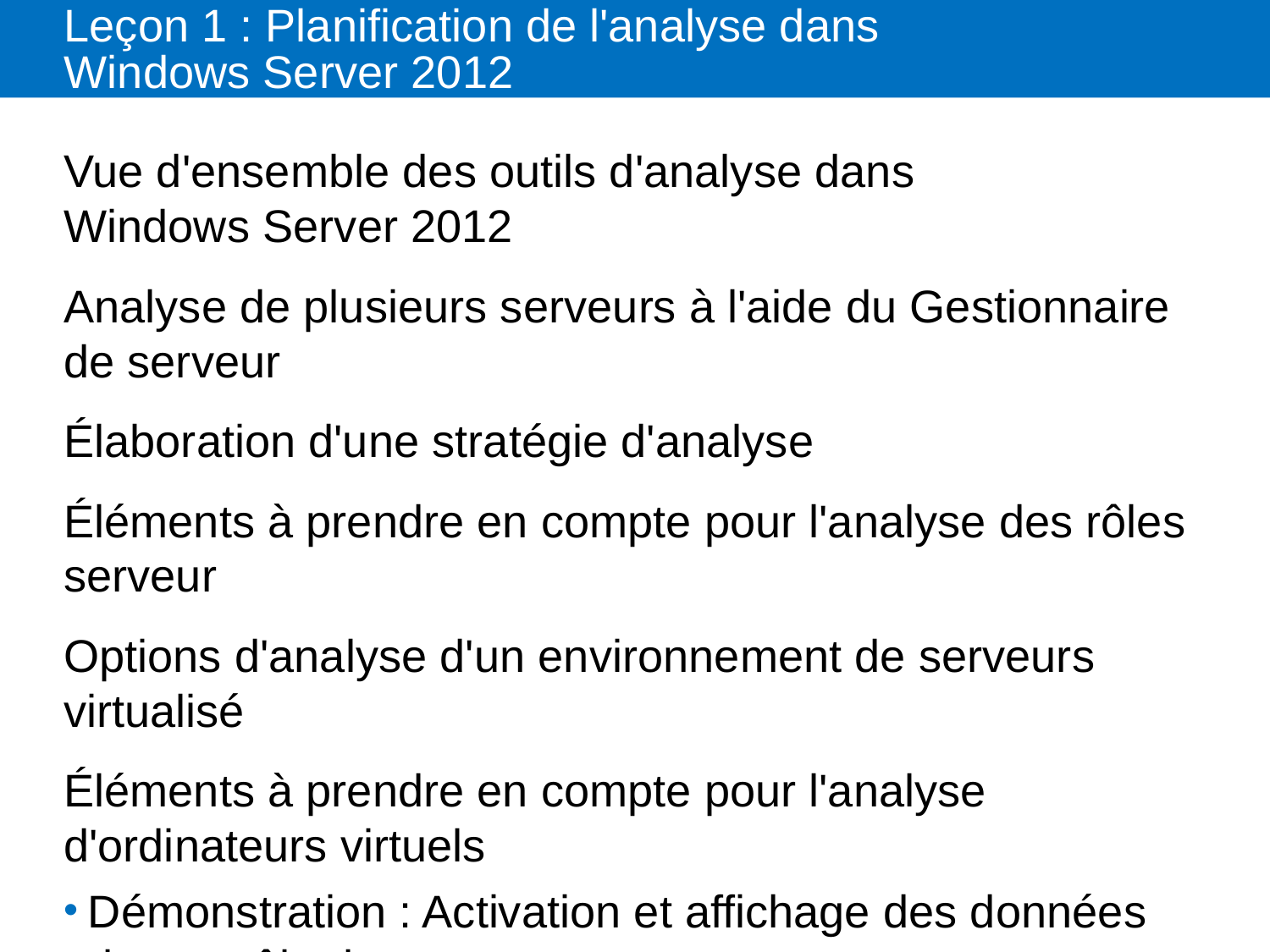

# Leçon 1 : Planification de l'analyse dans Windows Server 2012
Vue d'ensemble des outils d'analyse dans Windows Server 2012
Analyse de plusieurs serveurs à l'aide du Gestionnaire de serveur
Élaboration d'une stratégie d'analyse
Éléments à prendre en compte pour l'analyse des rôles serveur
Options d'analyse d'un environnement de serveurs virtualisé
Éléments à prendre en compte pour l'analyse d'ordinateurs virtuels
Démonstration : Activation et affichage des données de contrôle des ressources